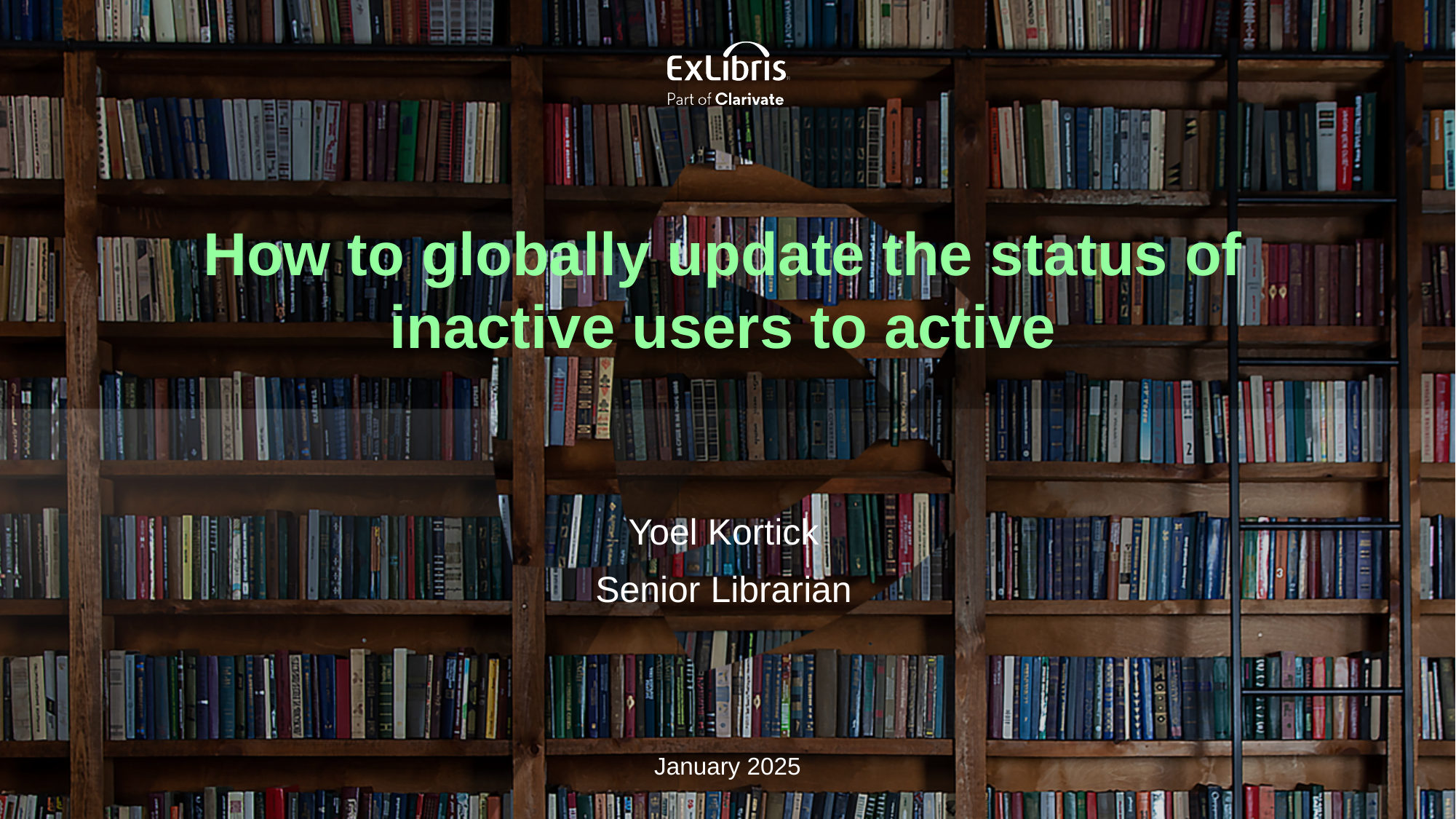

How to globally update the status of inactive users to active
Yoel Kortick
Senior Librarian
January 2025